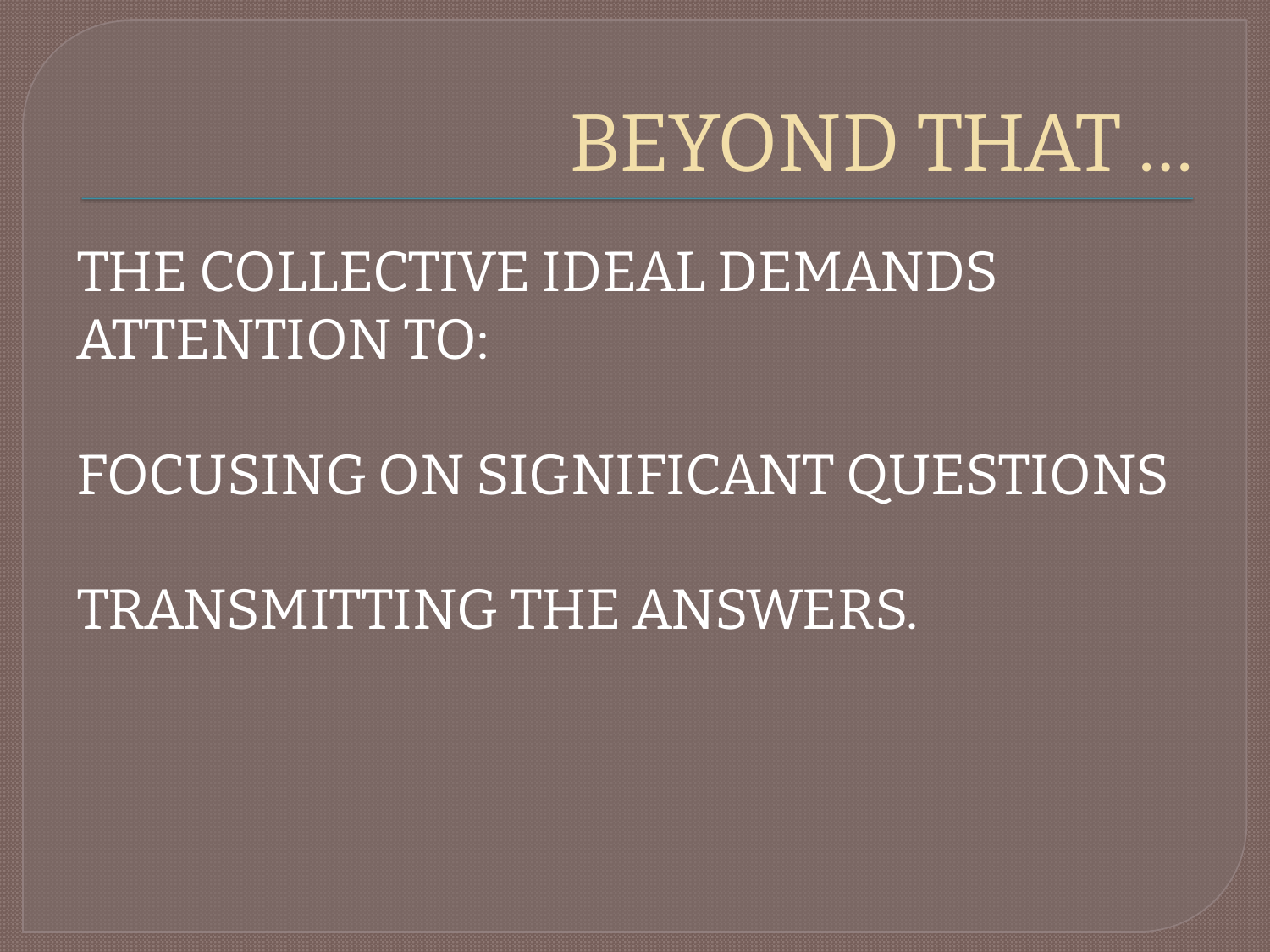

# BEYOND THAT …
THE COLLECTIVE IDEAL DEMANDS ATTENTION TO:

FOCUSING ON SIGNIFICANT QUESTIONS

TRANSMITTING THE ANSWERS.